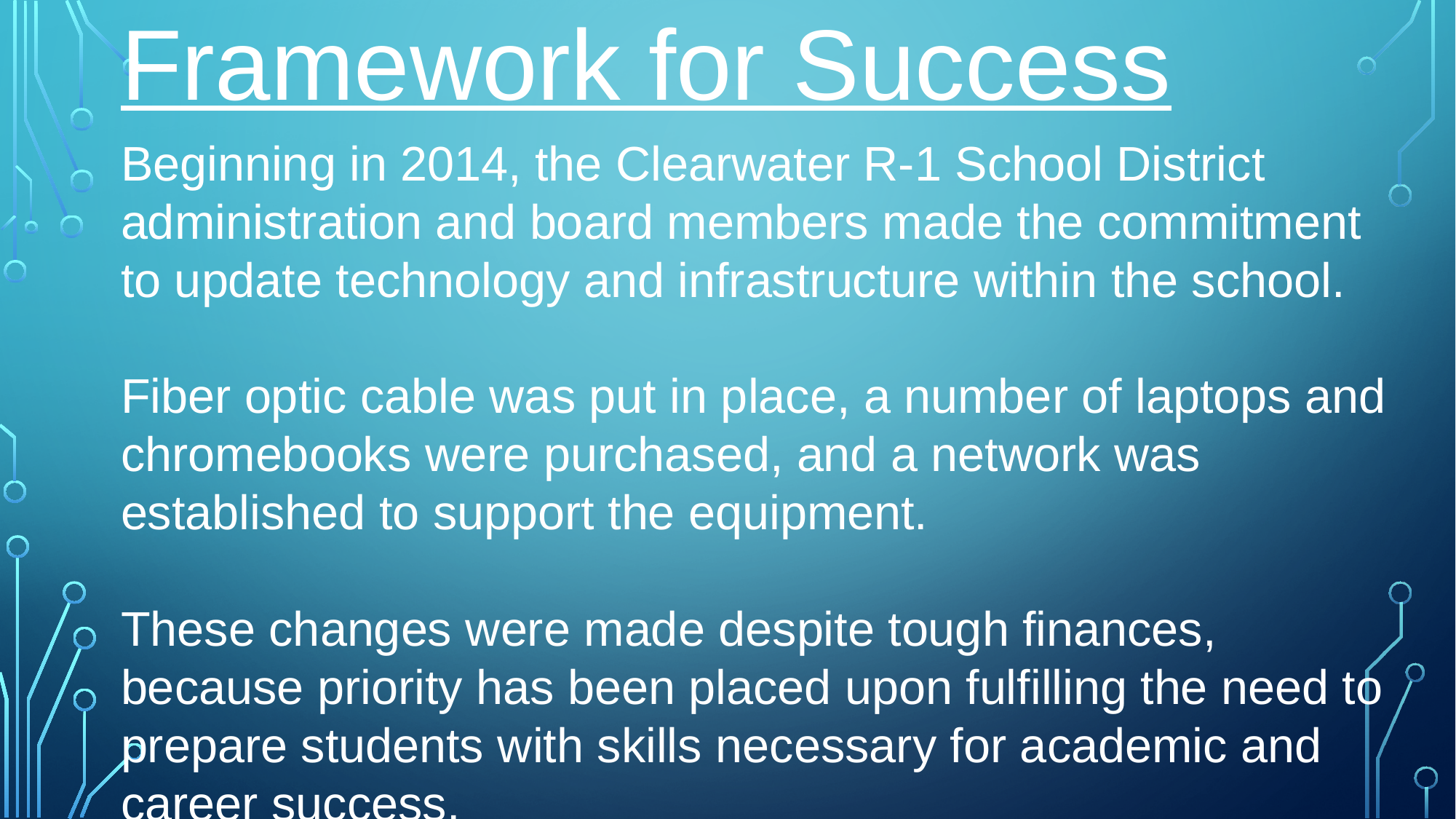

Framework for Success
Beginning in 2014, the Clearwater R-1 School District  administration and board members made the commitment to update technology and infrastructure within the school.

Fiber optic cable was put in place, a number of laptops and chromebooks were purchased, and a network was established to support the equipment.

These changes were made despite tough finances, because priority has been placed upon fulfilling the need to prepare students with skills necessary for academic and career success.